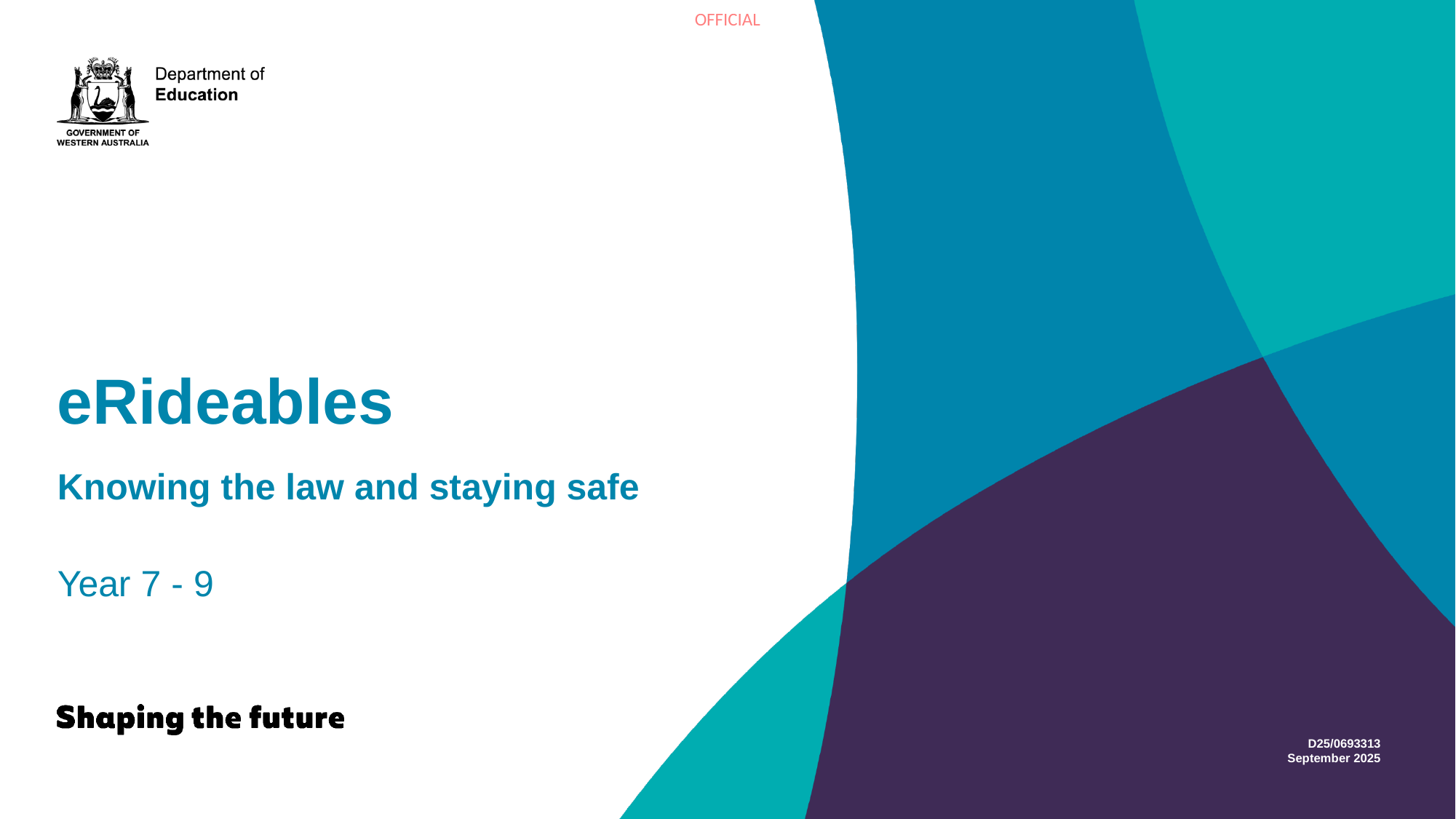

# eRideables
Knowing the law and staying safe

Year 7 - 9
D25/0693313
September 2025